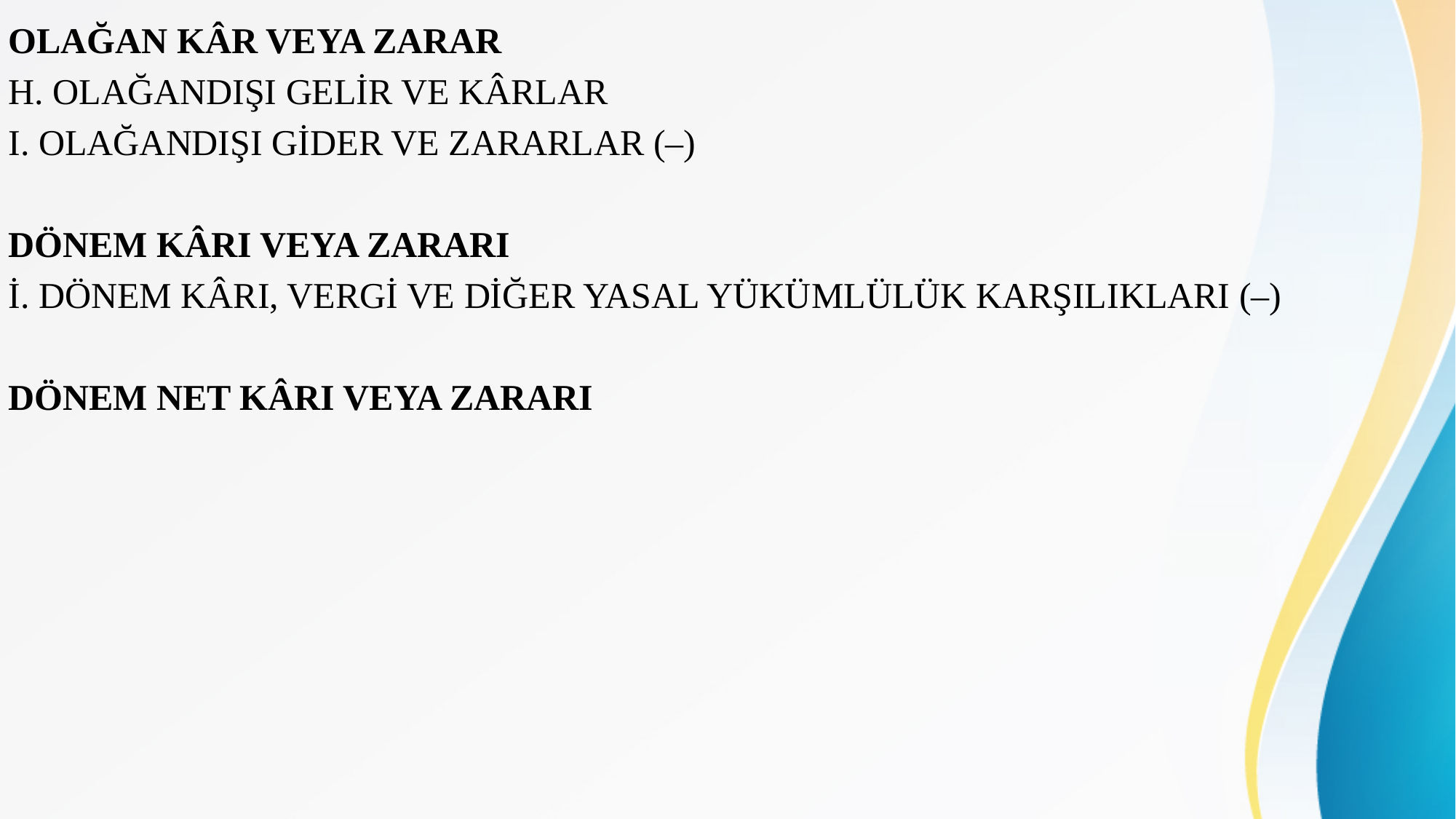

OLAĞAN KÂR VEYA ZARAR
H. OLAĞANDIŞI GELİR VE KÂRLAR
I. OLAĞANDIŞI GİDER VE ZARARLAR (–)

DÖNEM KÂRI VEYA ZARARI
İ. DÖNEM KÂRI, VERGİ VE DİĞER YASAL YÜKÜMLÜLÜK KARŞILIKLARI (–)

DÖNEM NET KÂRI VEYA ZARARI